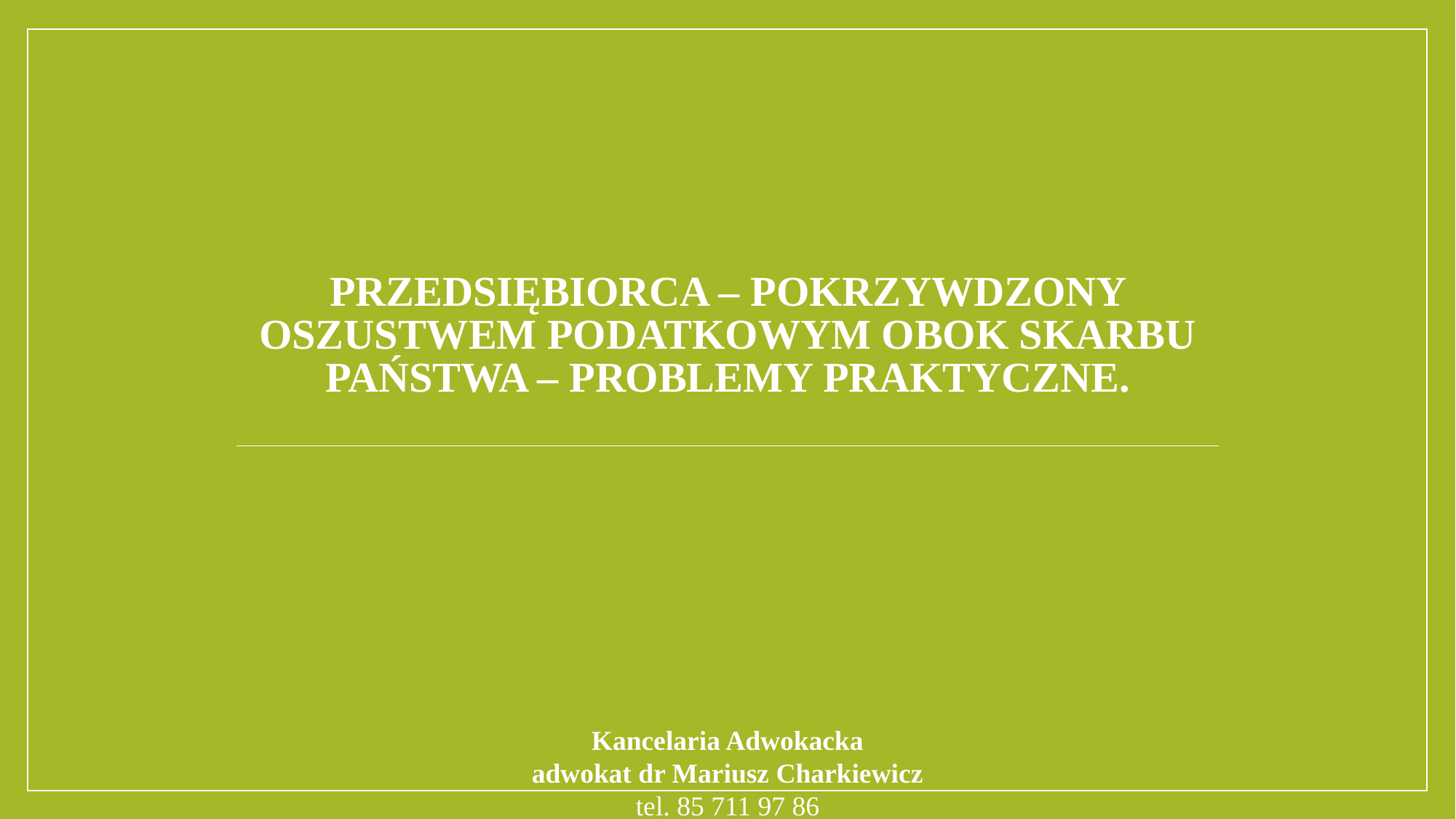

# Przedsiębiorca – Pokrzywdzony oszustwem podatkowym obok Skarbu Państwa – problemy praktyczne.
Kancelaria Adwokacka
adwokat dr Mariusz Charkiewicz
tel. 85 711 97 86